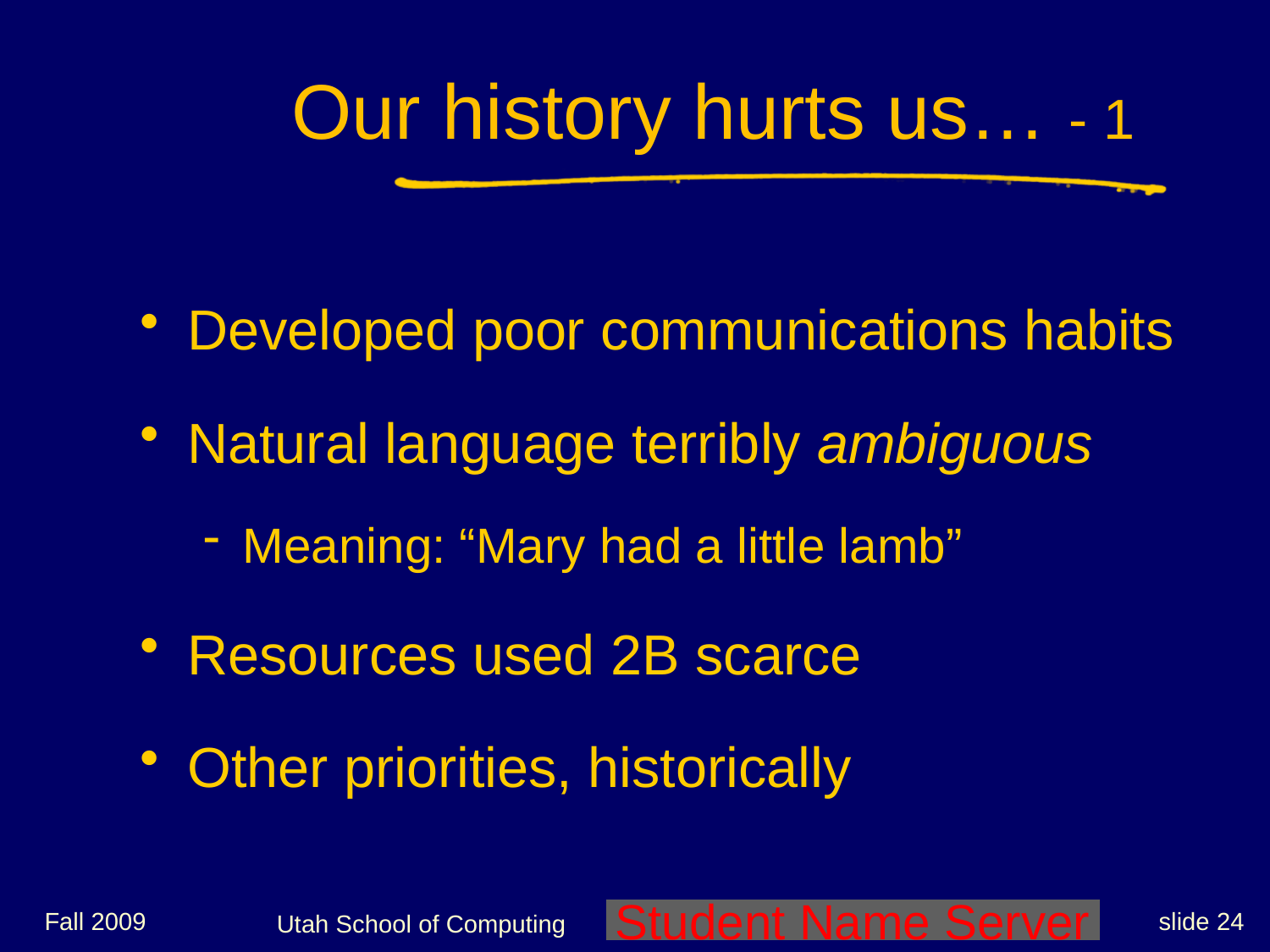

# Our history hurts us… - 1
Developed poor communications habits
Natural language terribly ambiguous
Meaning: “Mary had a little lamb”
Resources used 2B scarce
Other priorities, historically
Fall 2009